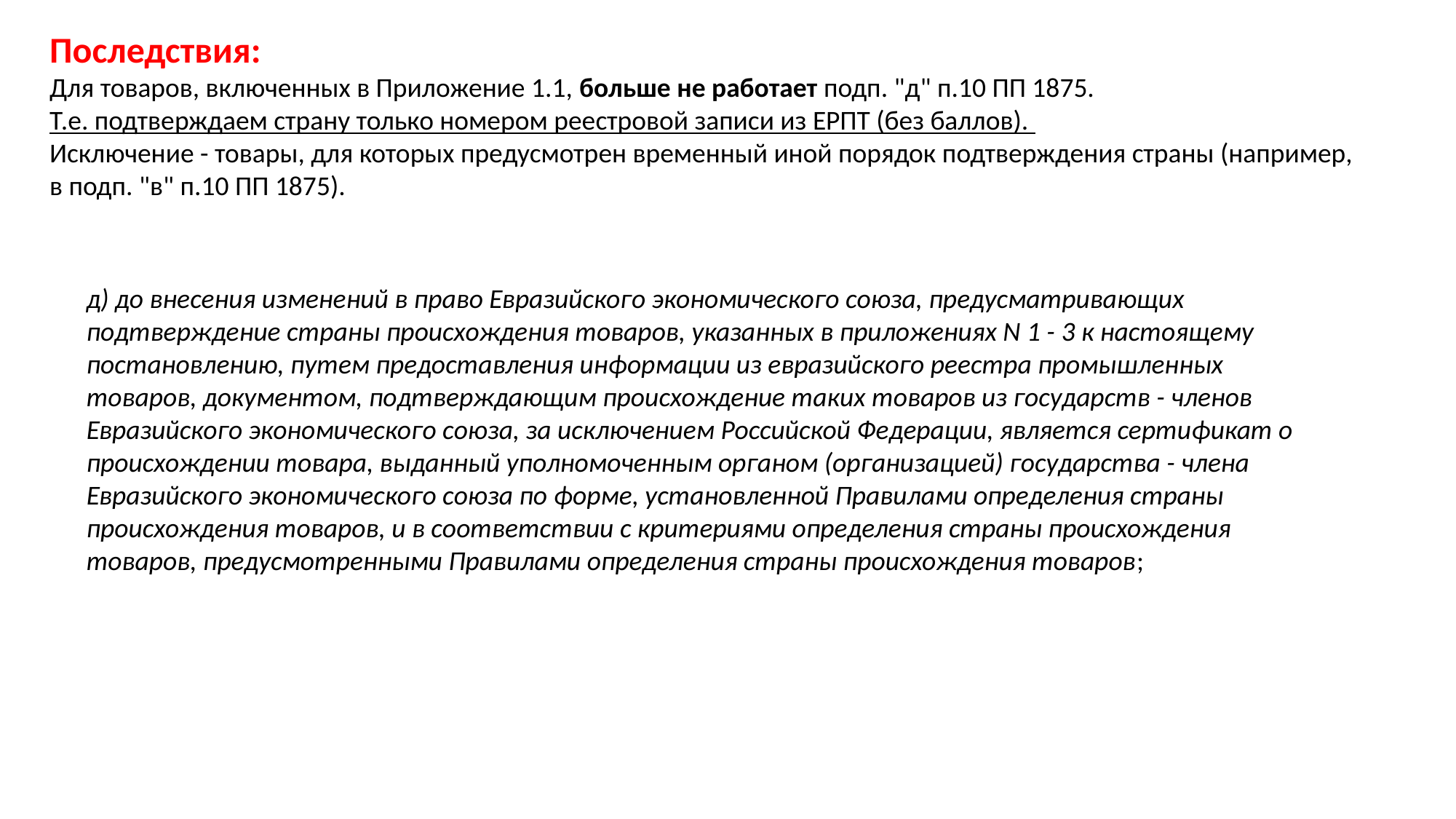

Последствия:
Для товаров, включенных в Приложение 1.1, больше не работает подп. "д" п.10 ПП 1875.
Т.е. подтверждаем страну только номером реестровой записи из ЕРПТ (без баллов).
Исключение - товары, для которых предусмотрен временный иной порядок подтверждения страны (например, в подп. "в" п.10 ПП 1875).
д) до внесения изменений в право Евразийского экономического союза, предусматривающих подтверждение страны происхождения товаров, указанных в приложениях N 1 - 3 к настоящему постановлению, путем предоставления информации из евразийского реестра промышленных товаров, документом, подтверждающим происхождение таких товаров из государств - членов Евразийского экономического союза, за исключением Российской Федерации, является сертификат о происхождении товара, выданный уполномоченным органом (организацией) государства - члена Евразийского экономического союза по форме, установленной Правилами определения страны происхождения товаров, и в соответствии с критериями определения страны происхождения товаров, предусмотренными Правилами определения страны происхождения товаров;